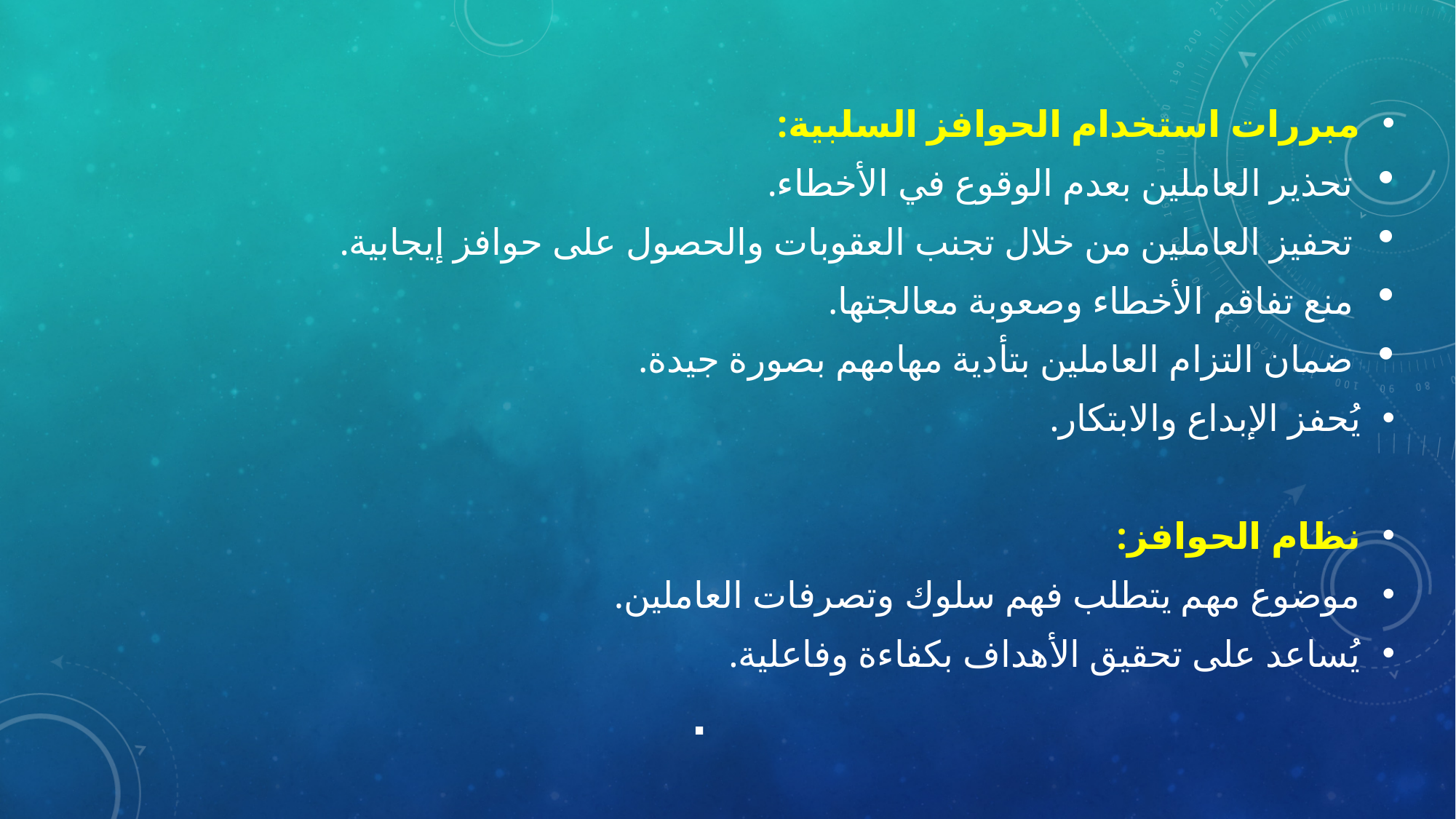

#
مبررات استخدام الحوافز السلبية:
تحذير العاملين بعدم الوقوع في الأخطاء.
تحفيز العاملين من خلال تجنب العقوبات والحصول على حوافز إيجابية.
منع تفاقم الأخطاء وصعوبة معالجتها.
ضمان التزام العاملين بتأدية مهامهم بصورة جيدة.
يُحفز الإبداع والابتكار.

نظام الحوافز:
موضوع مهم يتطلب فهم سلوك وتصرفات العاملين.
يُساعد على تحقيق الأهداف بكفاءة وفاعلية.
.